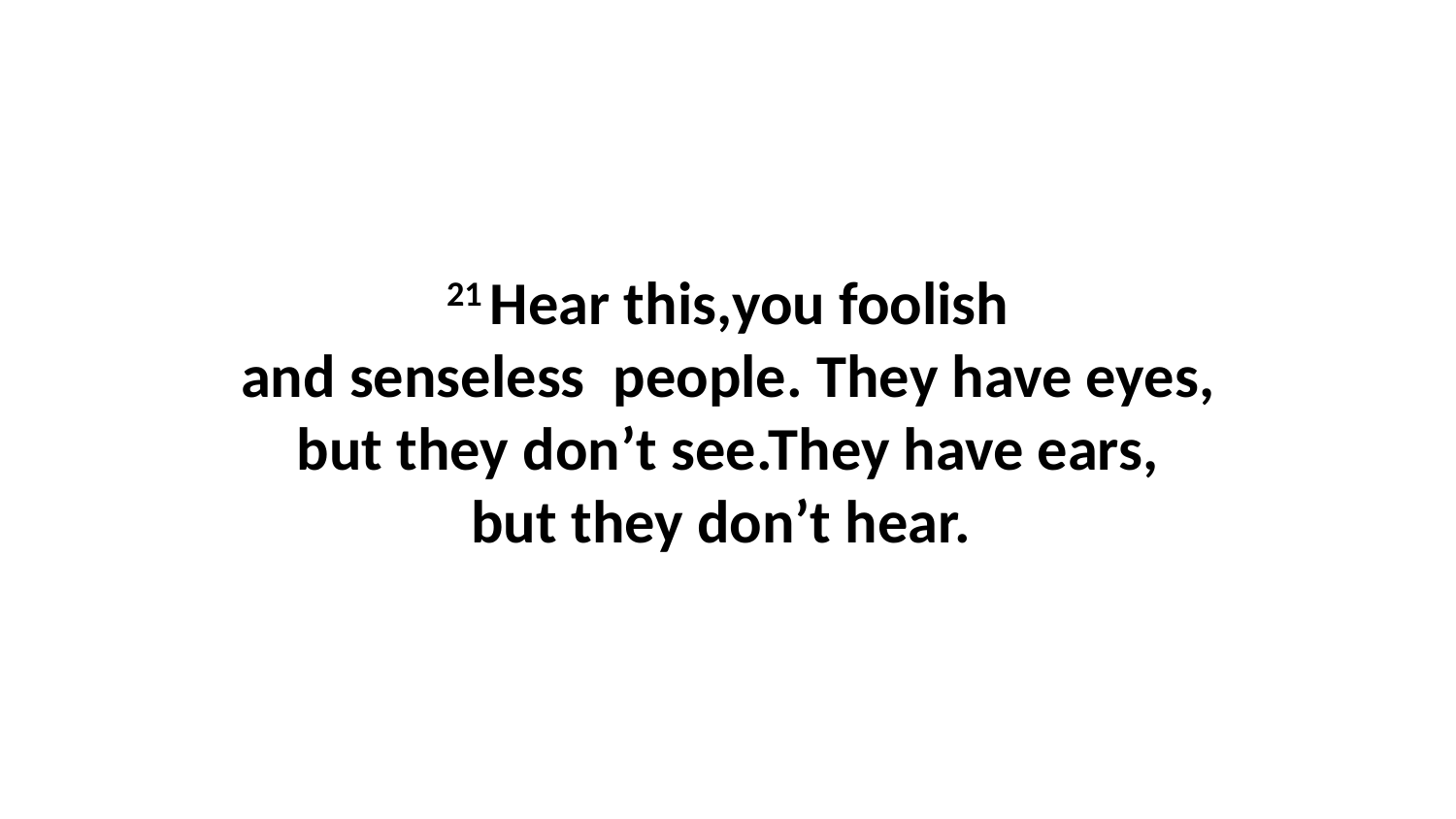

21 Hear this,you foolish and senseless  people. They have eyes, but they don’t see.They have ears, but they don’t hear.